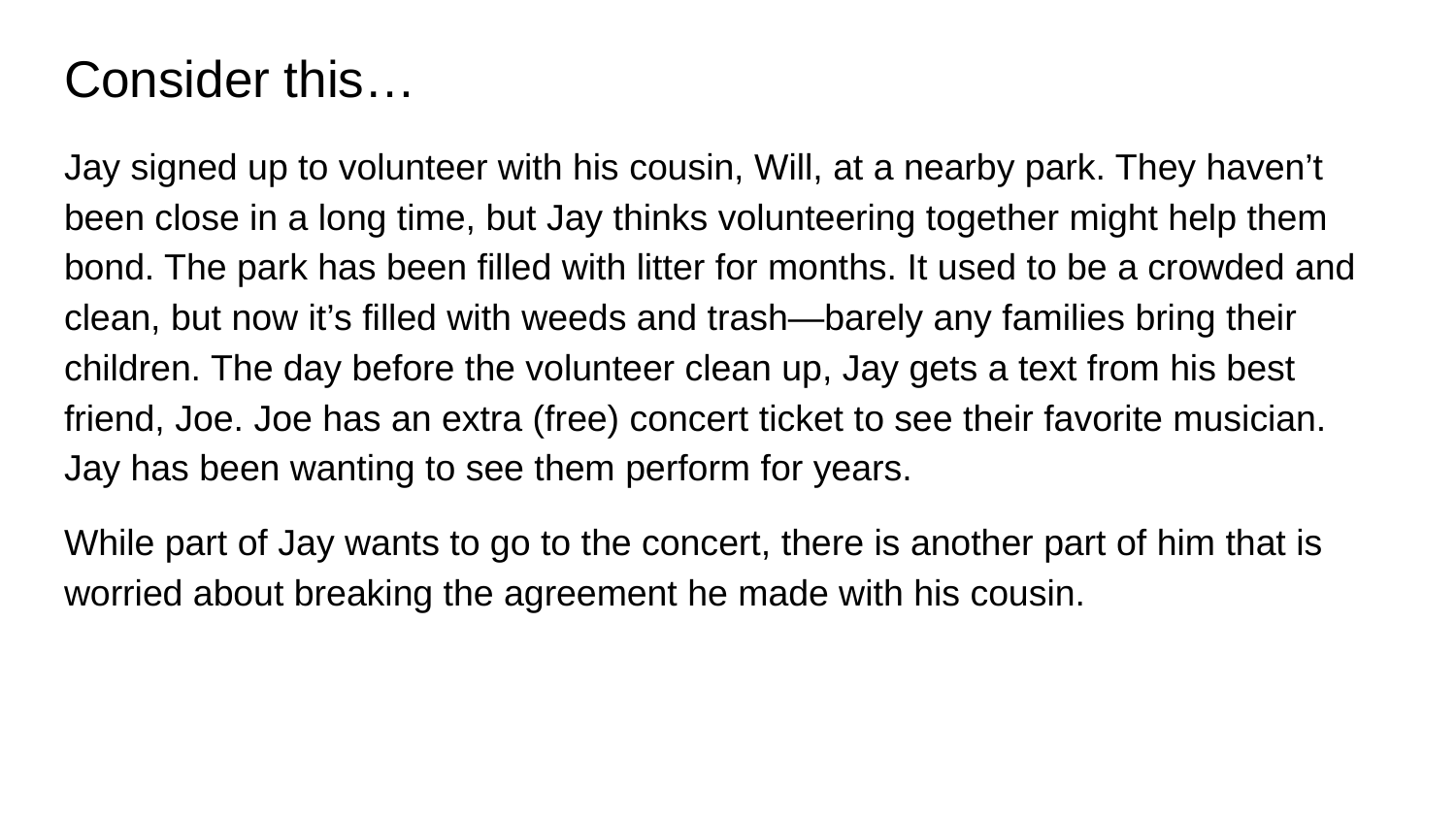

# Consider this…
Jay signed up to volunteer with his cousin, Will, at a nearby park. They haven’t been close in a long time, but Jay thinks volunteering together might help them bond. The park has been filled with litter for months. It used to be a crowded and clean, but now it’s filled with weeds and trash—barely any families bring their children. The day before the volunteer clean up, Jay gets a text from his best friend, Joe. Joe has an extra (free) concert ticket to see their favorite musician. Jay has been wanting to see them perform for years.
While part of Jay wants to go to the concert, there is another part of him that is worried about breaking the agreement he made with his cousin.